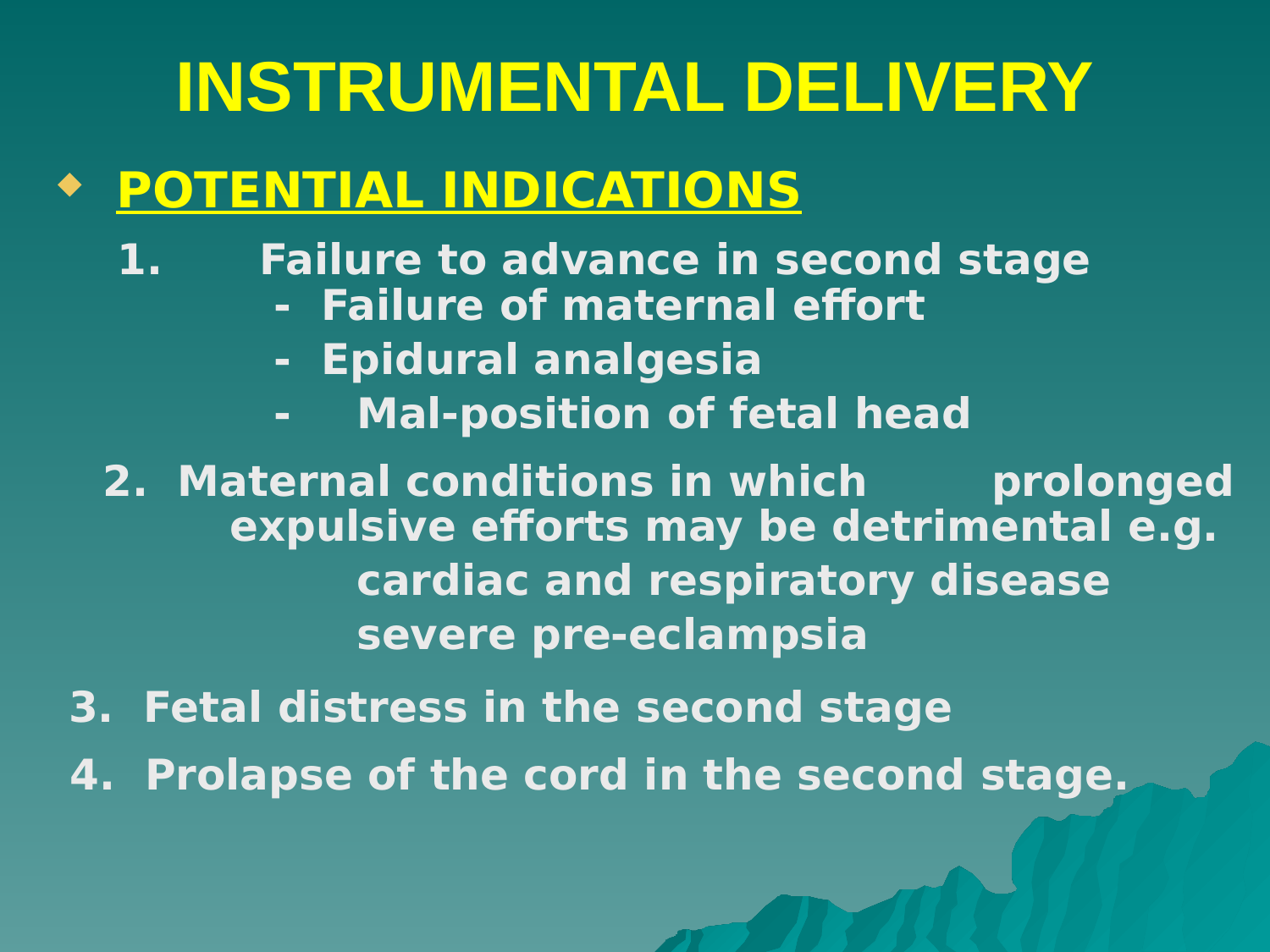

# INSTRUMENTAL DELIVERY
 POTENTIAL INDICATIONS

	 1.	  Failure to advance in second stage		   	   -  Failure of maternal effort
		   -  Epidural analgesia
		   -	Mal-position of fetal head

	2.  Maternal conditions in which 	prolonged 	expulsive efforts may be detrimental e.g.
			cardiac and respiratory disease
			severe pre-eclampsia

 3.  Fetal distress in the second stage

 4.  Prolapse of the cord in the second stage.